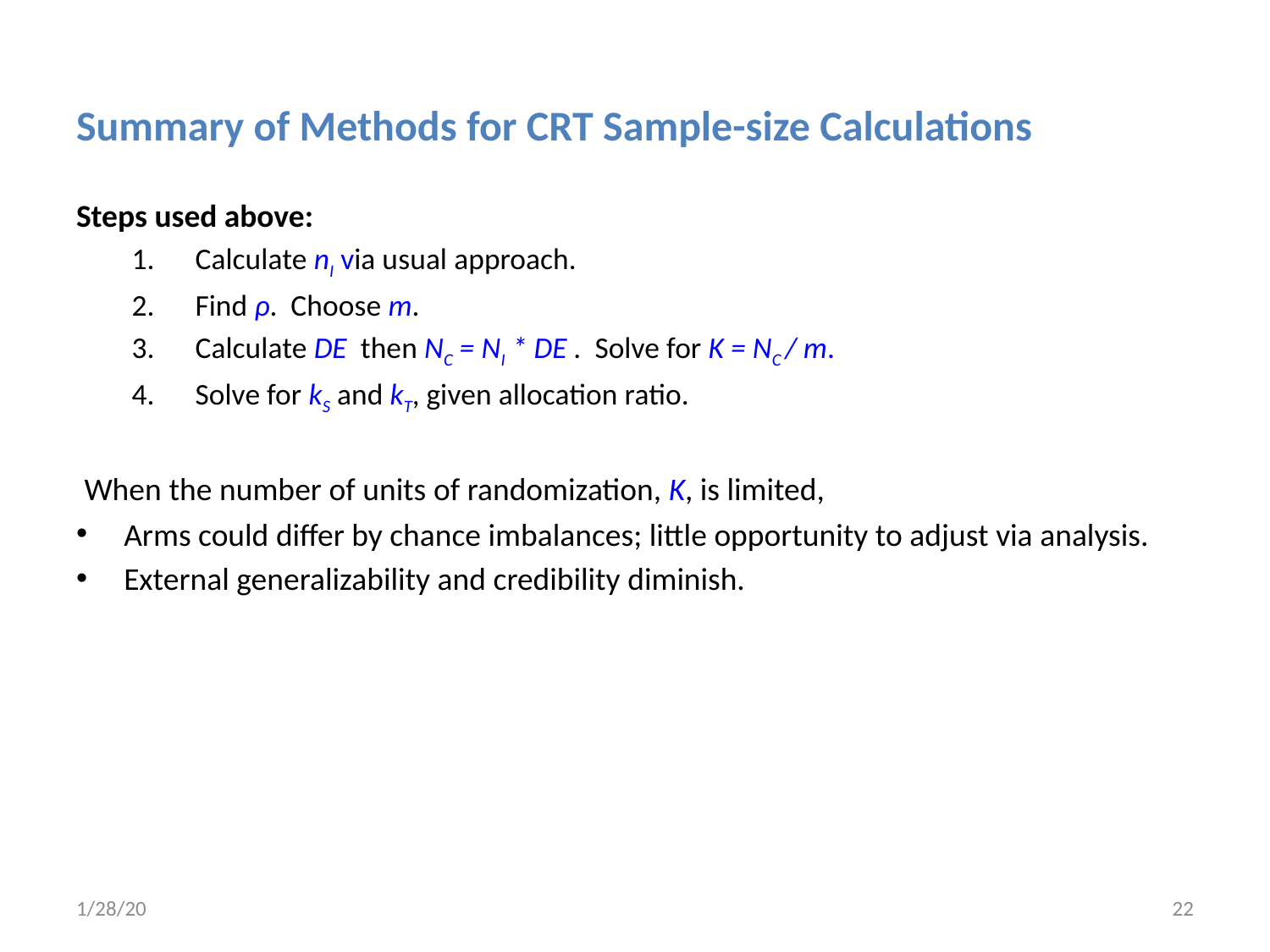

Summary of Methods for CRT Sample-size Calculations

Steps used above:
Calculate nI via usual approach.
Find ρ.  Choose m.
Calculate DE  then NC = NI * DE .  Solve for K = NC / m.
Solve for kS and kT, given allocation ratio.

 When the number of units of randomization, K, is limited,
Arms could differ by chance imbalances; little opportunity to adjust via analysis.
External generalizability and credibility diminish.
1/28/20
22